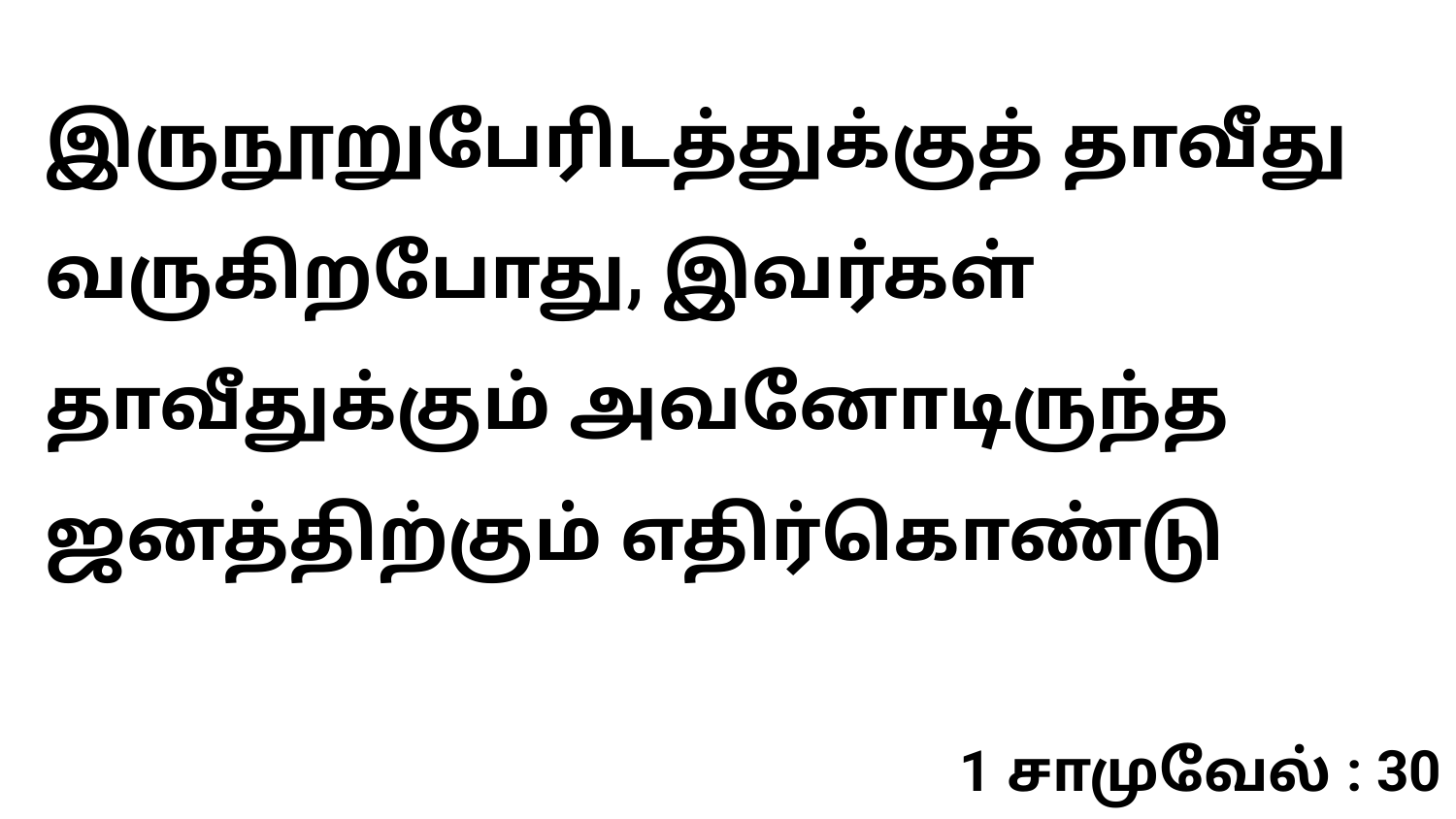

இருநூறுபேரிடத்துக்குத் தாவீது வருகிறபோது, இவர்கள் தாவீதுக்கும் அவனோடிருந்த ஜனத்திற்கும் எதிர்கொண்டு
1 சாமுவேல் : 30